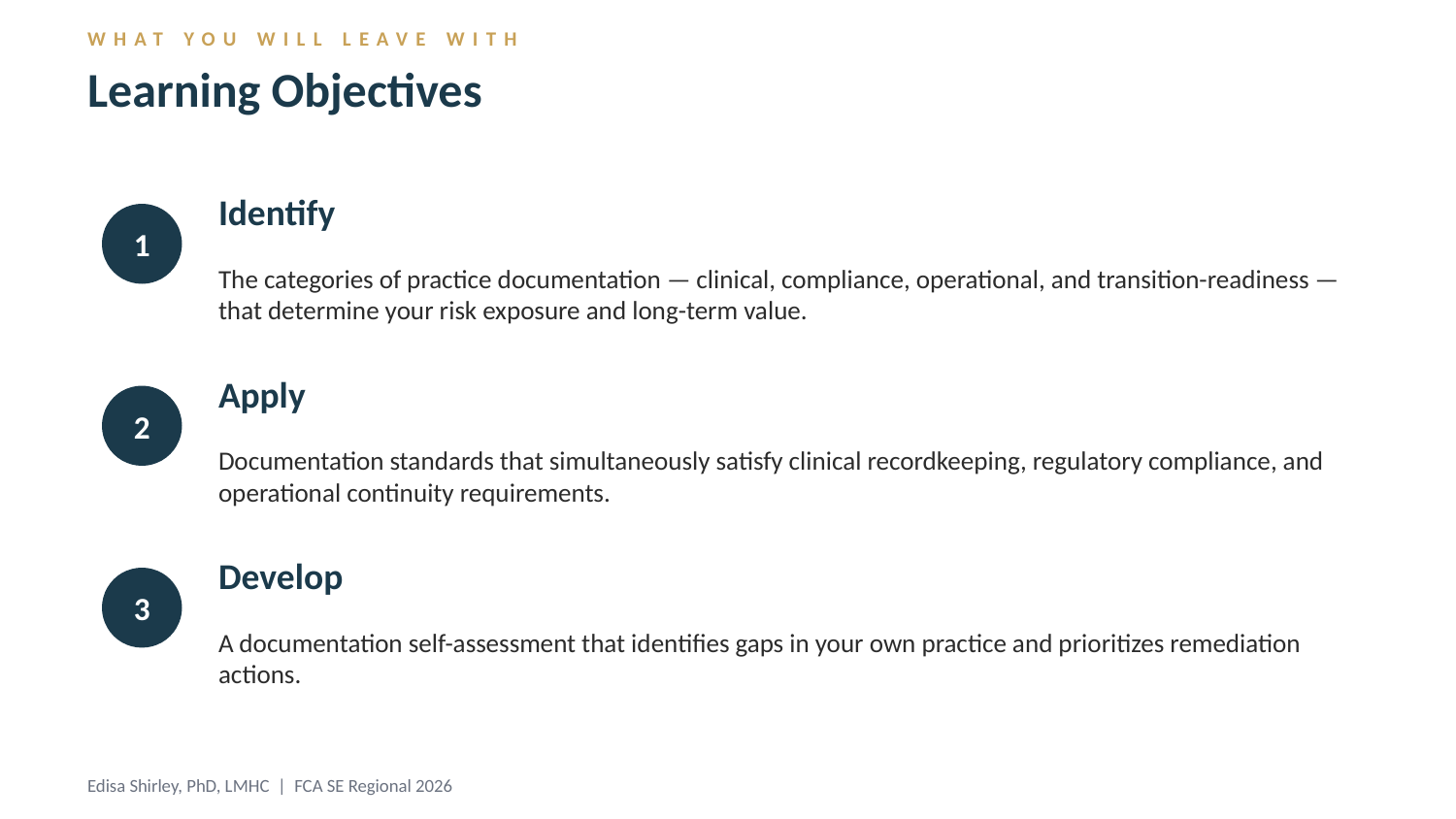

WHAT YOU WILL LEAVE WITH
Learning Objectives
Identify

1
The categories of practice documentation — clinical, compliance, operational, and transition-readiness — that determine your risk exposure and long-term value.
Apply

2
Documentation standards that simultaneously satisfy clinical recordkeeping, regulatory compliance, and operational continuity requirements.
Develop

3
A documentation self-assessment that identifies gaps in your own practice and prioritizes remediation actions.
Edisa Shirley, PhD, LMHC  |  FCA SE Regional 2026